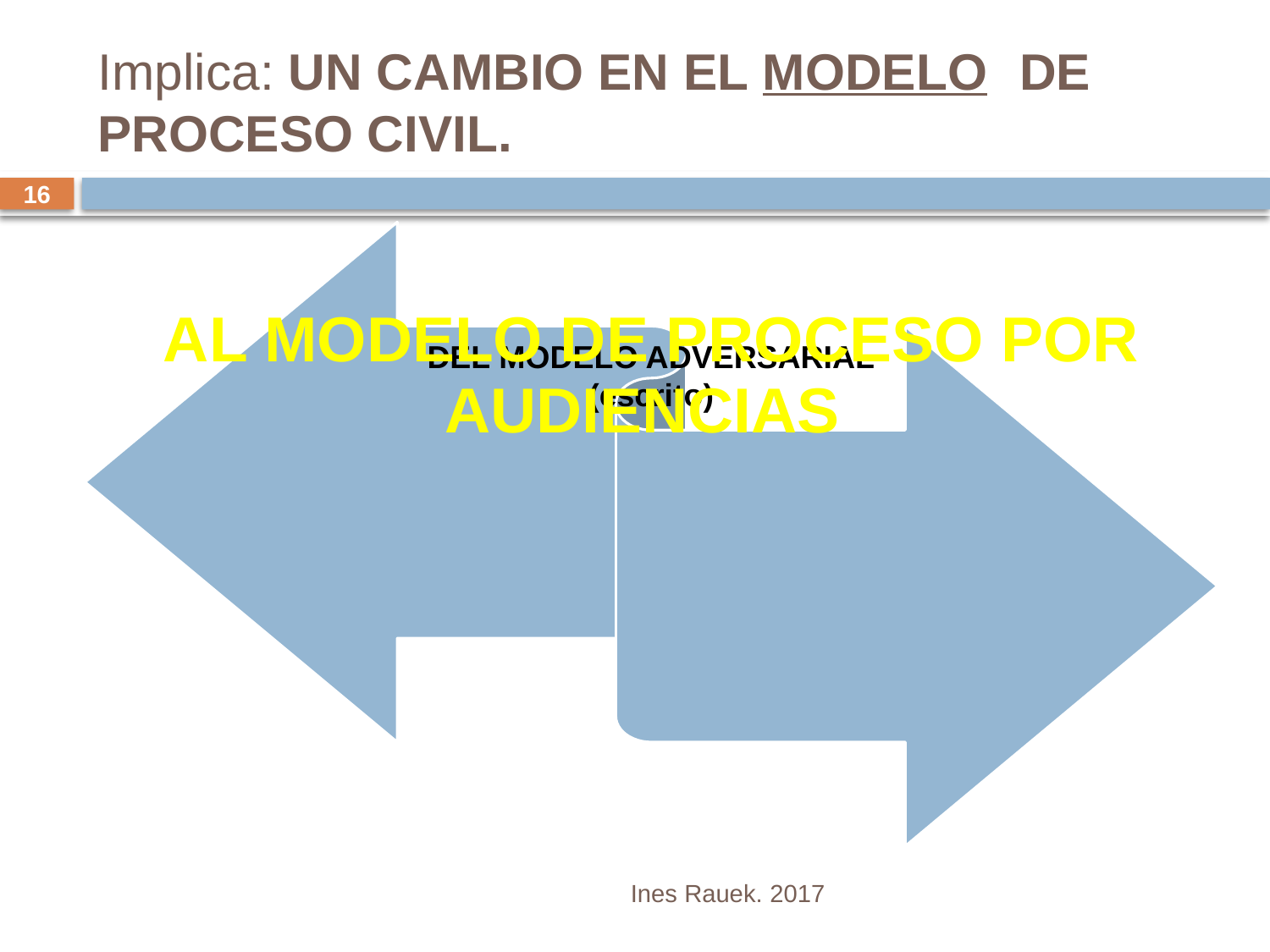

# Implica: UN CAMBIO EN EL MODELO 			DE PROCESO CIVIL.
16
(escrito)
Ines Rauek. 2017